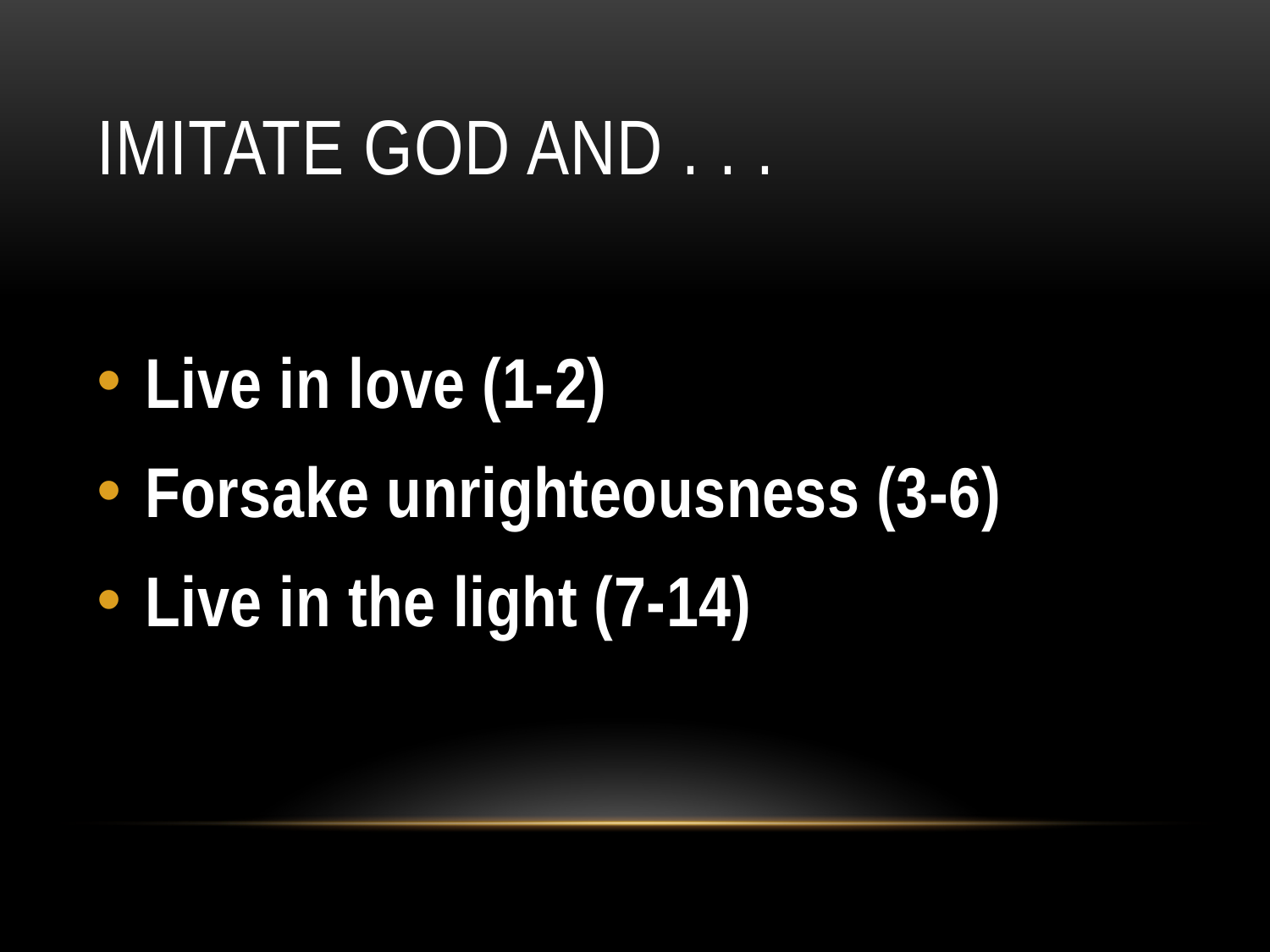

# Imitate God And . . .

Live in love (1-2)
Forsake unrighteousness (3-6)
Live in the light (7-14)